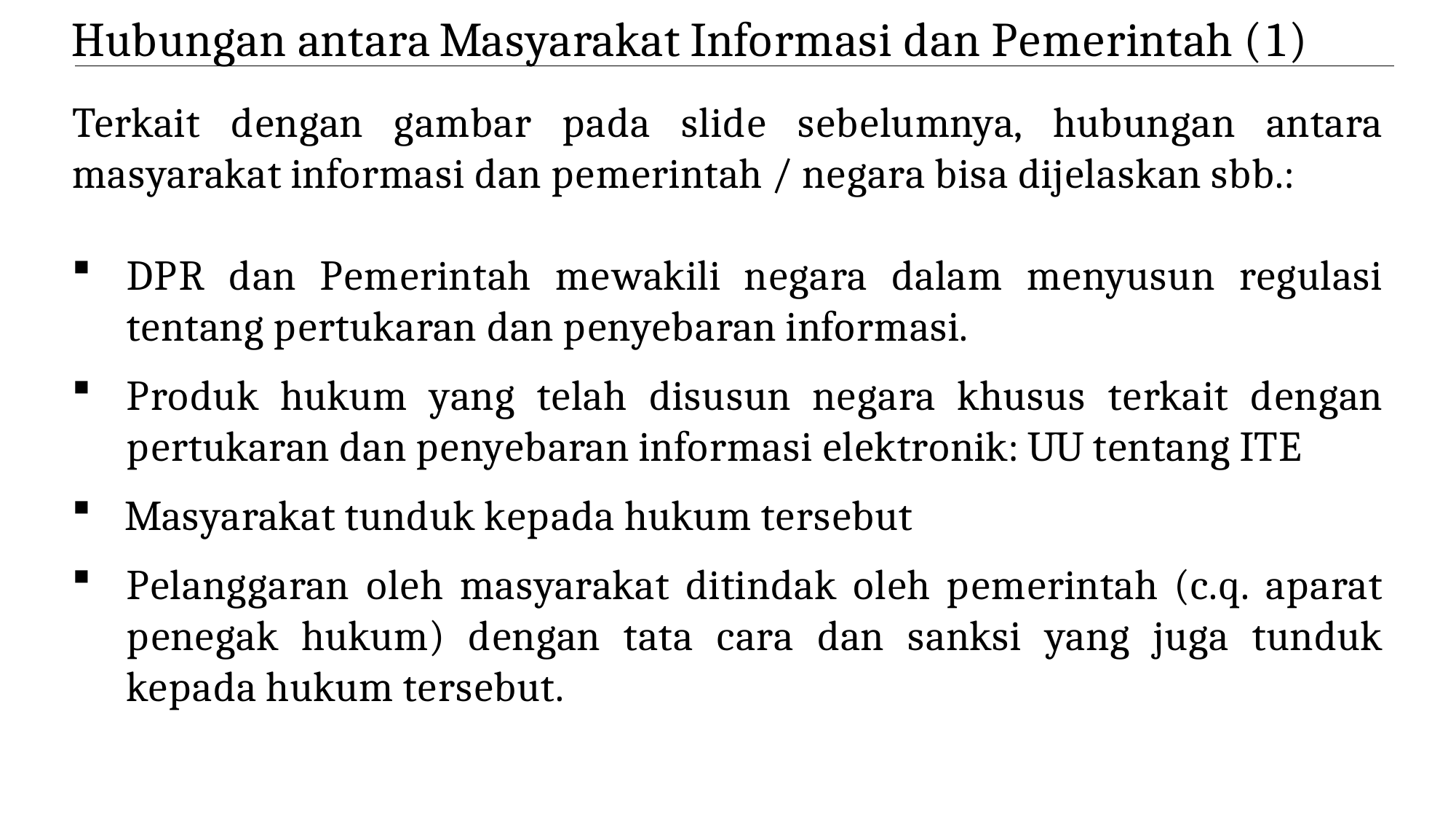

Hubungan antara Masyarakat Informasi dan Pemerintah (1)
Terkait dengan gambar pada slide sebelumnya, hubungan antara masyarakat informasi dan pemerintah / negara bisa dijelaskan sbb.:

DPR dan Pemerintah mewakili negara dalam menyusun regulasi tentang pertukaran dan penyebaran informasi.
Produk hukum yang telah disusun negara khusus terkait dengan pertukaran dan penyebaran informasi elektronik: UU tentang ITE
Masyarakat tunduk kepada hukum tersebut
Pelanggaran oleh masyarakat ditindak oleh pemerintah (c.q. aparat penegak hukum) dengan tata cara dan sanksi yang juga tunduk kepada hukum tersebut.